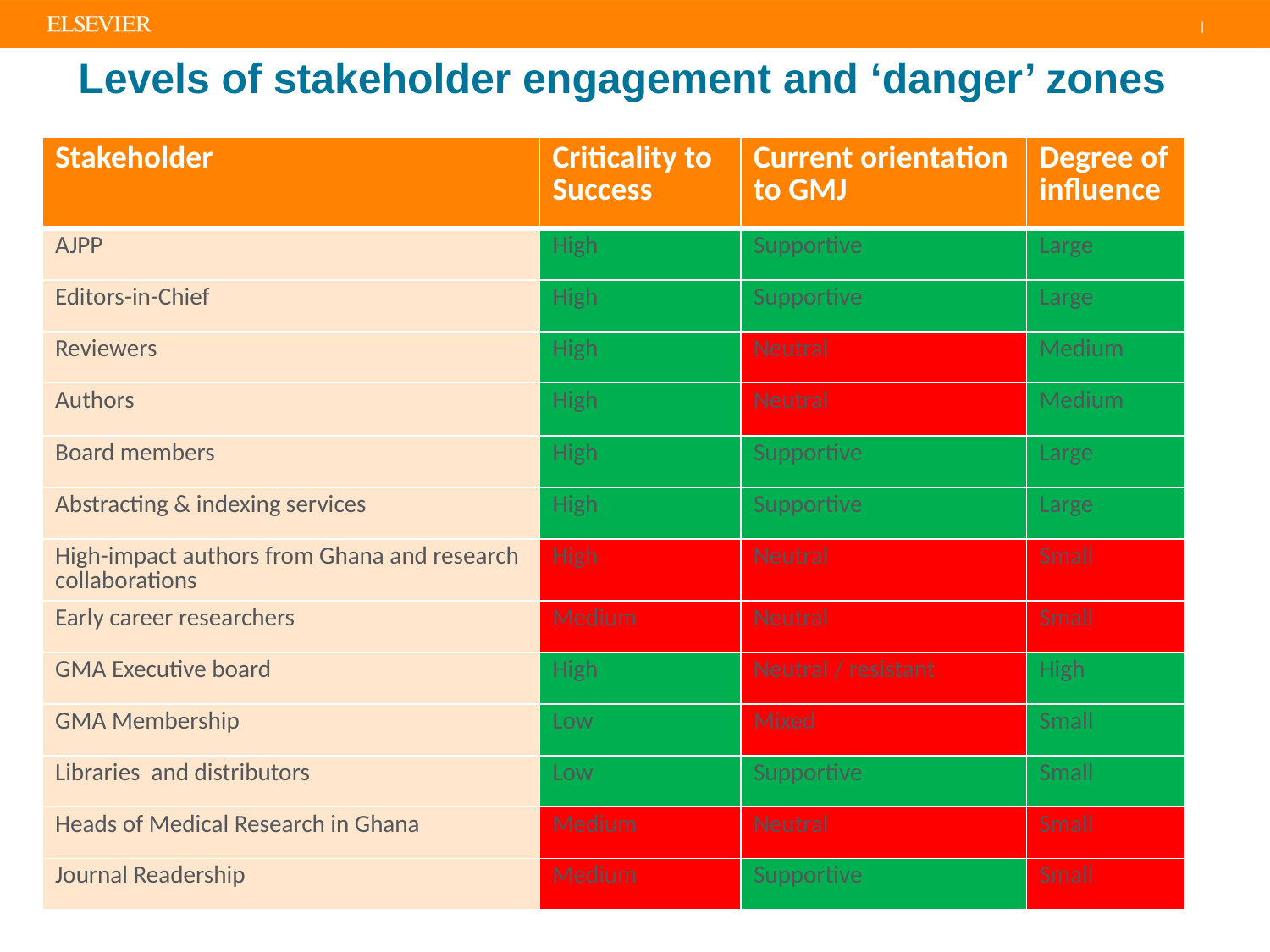

# Levels of stakeholder engagement and ‘danger’ zones
| Stakeholder | Criticality to Success | Current orientation to GMJ | Degree of influence |
| --- | --- | --- | --- |
| AJPP | High | Supportive | Large |
| Editors-in-Chief | High | Supportive | Large |
| Reviewers | High | Neutral | Medium |
| Authors | High | Neutral | Medium |
| Board members | High | Supportive | Large |
| Abstracting & indexing services | High | Supportive | Large |
| High-impact authors from Ghana and research collaborations | High | Neutral | Small |
| Early career researchers | Medium | Neutral | Small |
| GMA Executive board | High | Neutral / resistant | High |
| GMA Membership | Low | Mixed | Small |
| Libraries and distributors | Low | Supportive | Small |
| Heads of Medical Research in Ghana | Medium | Neutral | Small |
| Journal Readership | Medium | Supportive | Small |